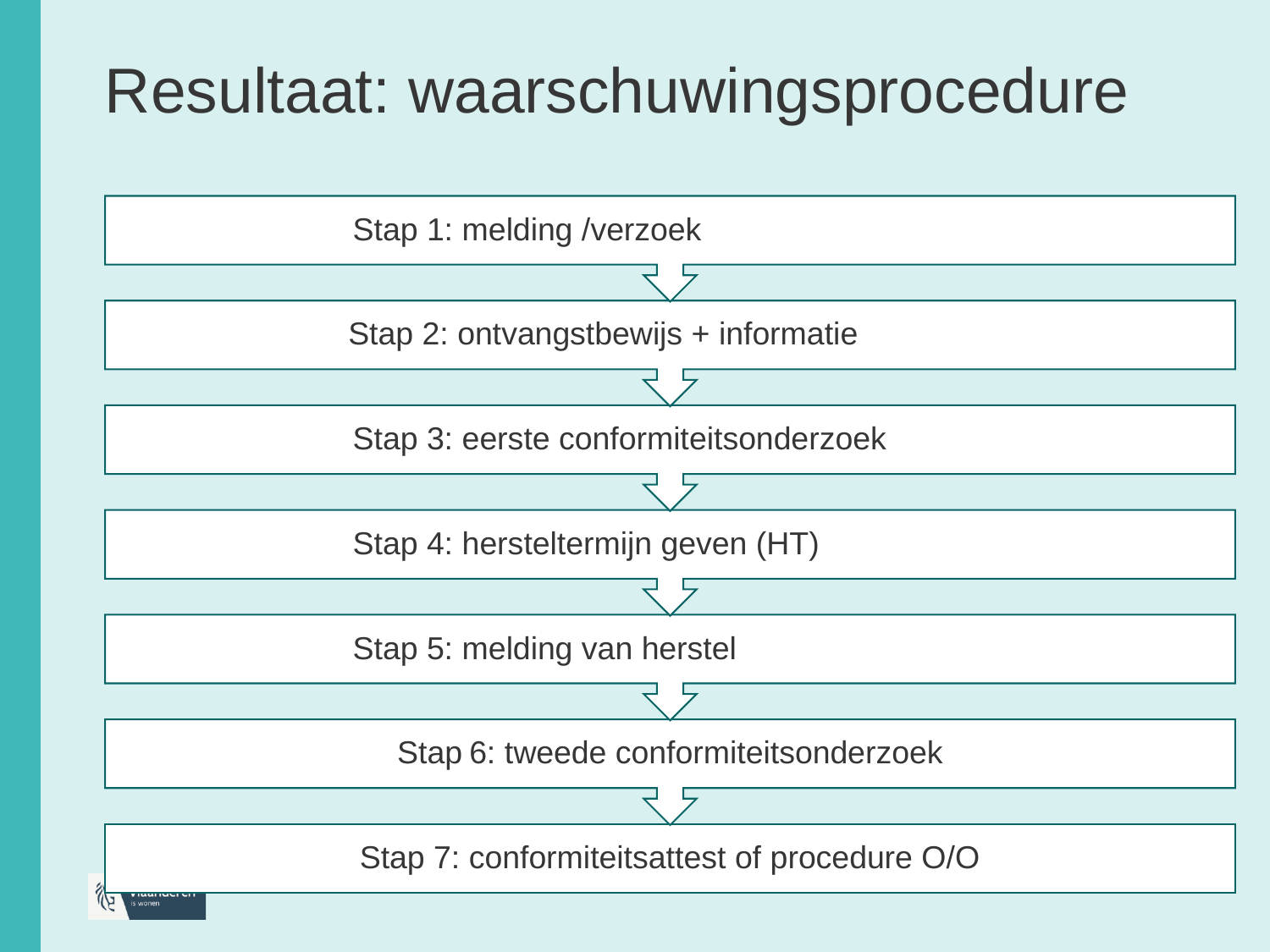

Resultaat: waarschuwingsprocedure
Stap 7: conformiteitsattest of procedure O/O
Stap 6: tweede conformiteitsonderzoek
Stap 5: melding van herstel
Stap 4: hersteltermijn geven (HT)
Stap 3: eerste conformiteitsonderzoek
Stap 2: ontvangstbewijs + informatie
Stap 1: melding /verzoek